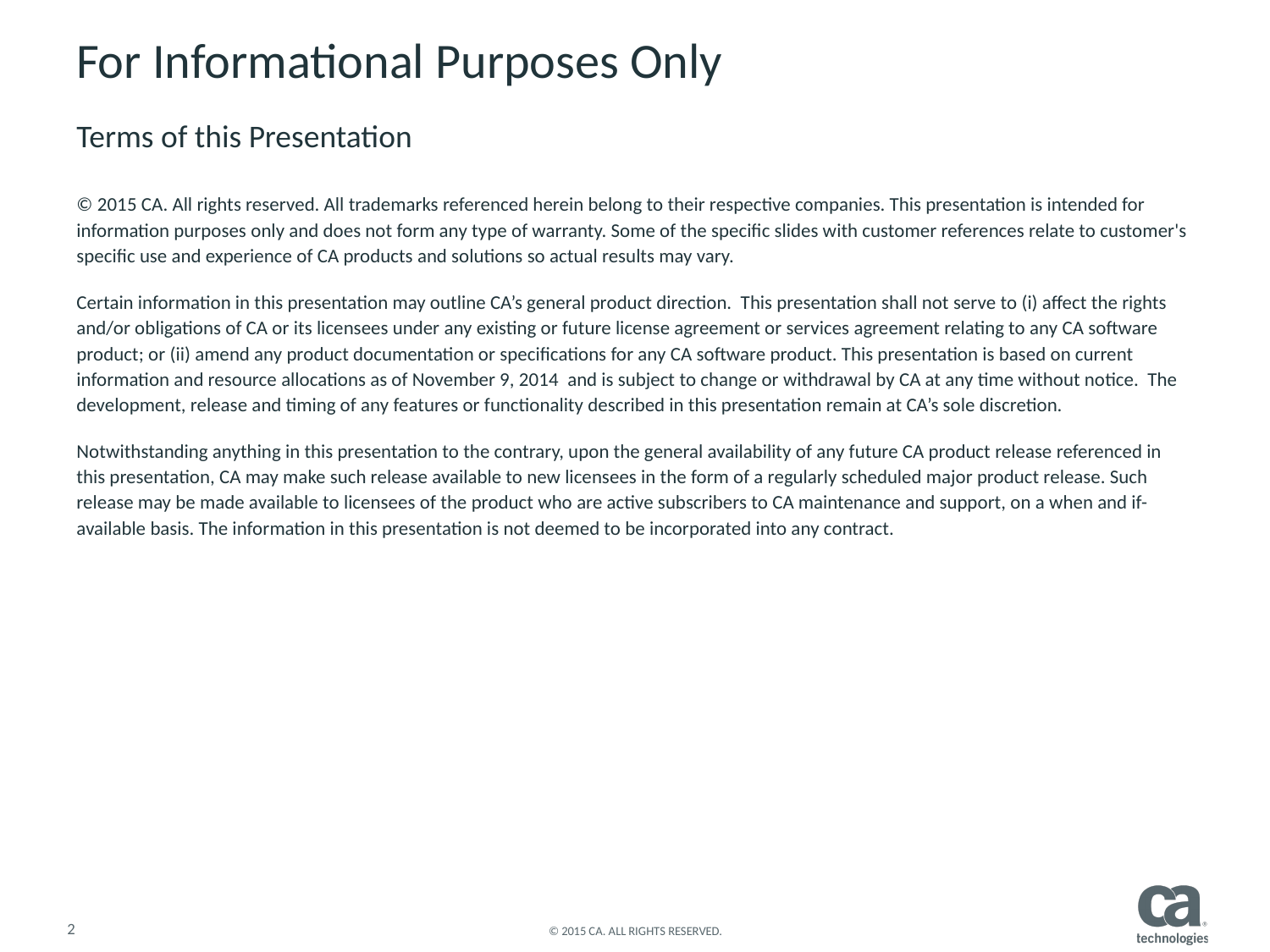

# For Informational Purposes Only
Terms of this Presentation
© 2015 CA. All rights reserved. All trademarks referenced herein belong to their respective companies. This presentation is intended for information purposes only and does not form any type of warranty. Some of the specific slides with customer references relate to customer's specific use and experience of CA products and solutions so actual results may vary.
Certain information in this presentation may outline CA’s general product direction.  This presentation shall not serve to (i) affect the rights and/or obligations of CA or its licensees under any existing or future license agreement or services agreement relating to any CA software product; or (ii) amend any product documentation or specifications for any CA software product. This presentation is based on current information and resource allocations as of November 9, 2014  and is subject to change or withdrawal by CA at any time without notice.  The development, release and timing of any features or functionality described in this presentation remain at CA’s sole discretion.
Notwithstanding anything in this presentation to the contrary, upon the general availability of any future CA product release referenced in this presentation, CA may make such release available to new licensees in the form of a regularly scheduled major product release. Such release may be made available to licensees of the product who are active subscribers to CA maintenance and support, on a when and if-available basis. The information in this presentation is not deemed to be incorporated into any contract.